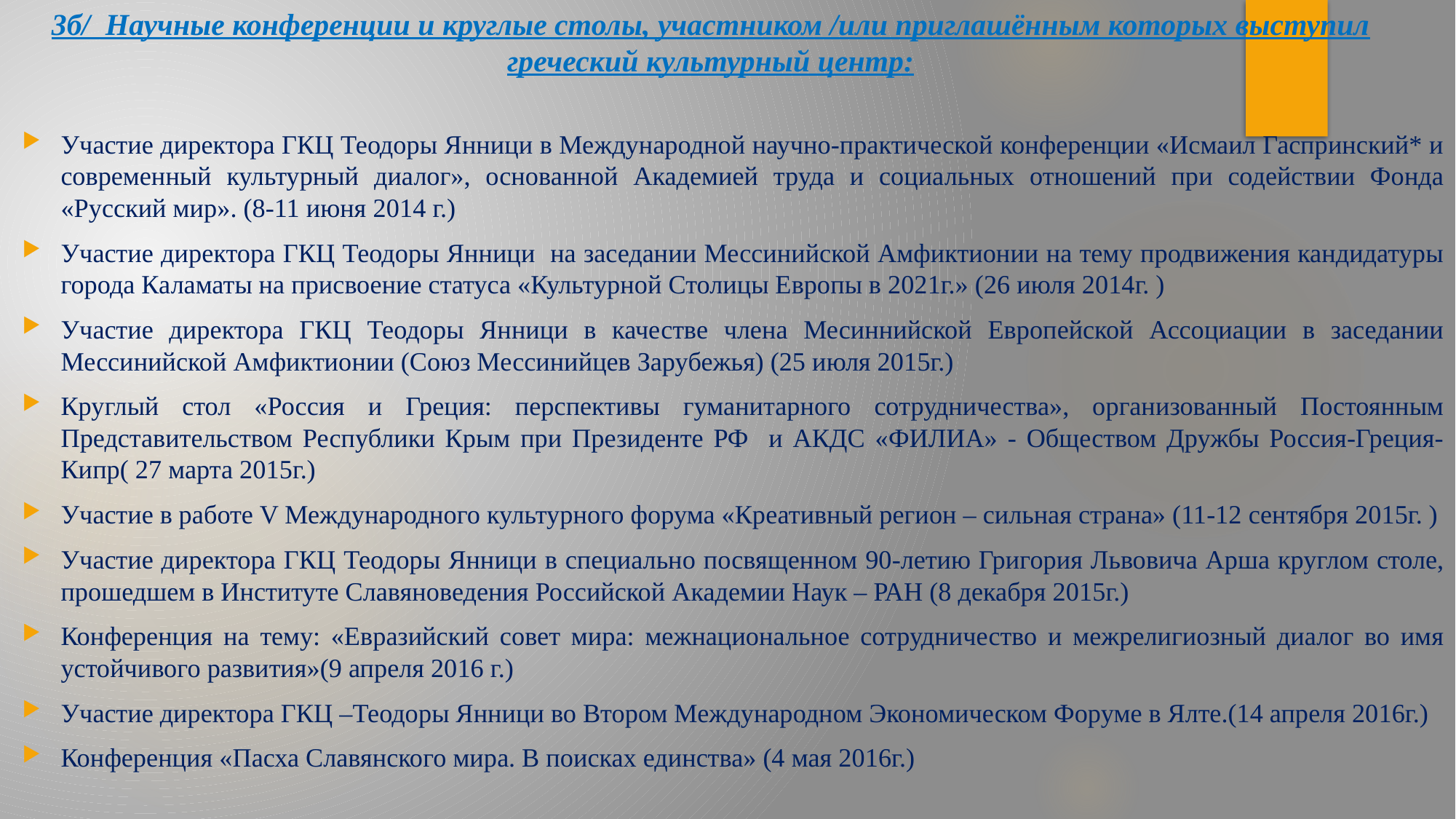

3б/  Научные конференции и круглые столы, участником /или приглашённым которых выступил греческий культурный центр:
Участие директора ГКЦ Теодоры Янници в Международной научно-практической конференции «Исмаил Гаспринский* и современный культурный диалог», основанной Академией труда и социальных отношений при содействии Фонда «Русский мир». (8-11 июня 2014 г.)
Участие директора ГКЦ Теодоры Янници  на заседании Мессинийской Амфиктионии на тему продвижения кандидатуры города Каламаты на присвоение статуса «Культурной Столицы Европы в 2021г.» (26 июля 2014г. )
Участие директора ГКЦ Теодоры Янници в качестве члена Месиннийской Европейской Ассоциации в заседании Мессинийской Амфиктионии (Союз Мессинийцев Зарубежья) (25 июля 2015г.)
Круглый стол «Россия и Греция: перспективы гуманитарного сотрудничества», организованный Постоянным Представительством Республики Крым при Президенте РФ  и АКДС «ФИЛИА» - Обществом Дружбы Россия-Греция-Кипр( 27 марта 2015г.)
Участие в работе V Международного культурного форума «Креативный регион – сильная страна» (11-12 сентября 2015г. )
Участие директора ГКЦ Теодоры Янници в специально посвященном 90-летию Григория Львовича Арша круглом столе, прошедшем в Институте Славяноведения Российской Академии Наук – РАН (8 декабря 2015г.)
Конференция на тему: «Евразийский совет мира: межнациональное сотрудничество и межрелигиозный диалог во имя устойчивого развития»(9 апреля 2016 г.)
Участие директора ГКЦ –Теодоры Янници во Втором Международном Экономическом Форуме в Ялте.(14 апреля 2016г.)
Конференция «Пасха Славянского мира. В поисках единства» (4 мая 2016г.)